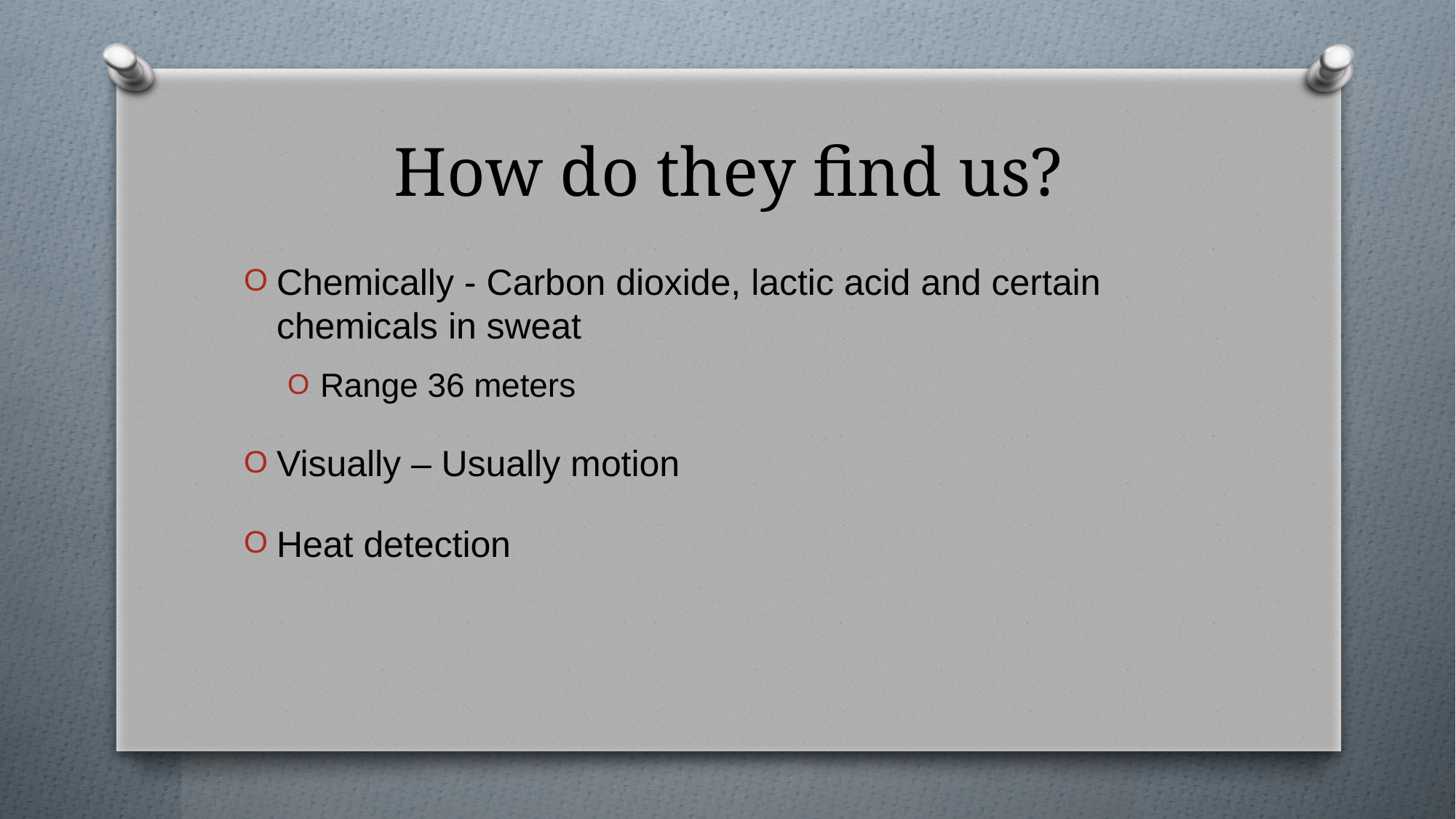

# How do they find us?
Chemically - Carbon dioxide, lactic acid and certain chemicals in sweat
Range 36 meters
Visually – Usually motion
Heat detection